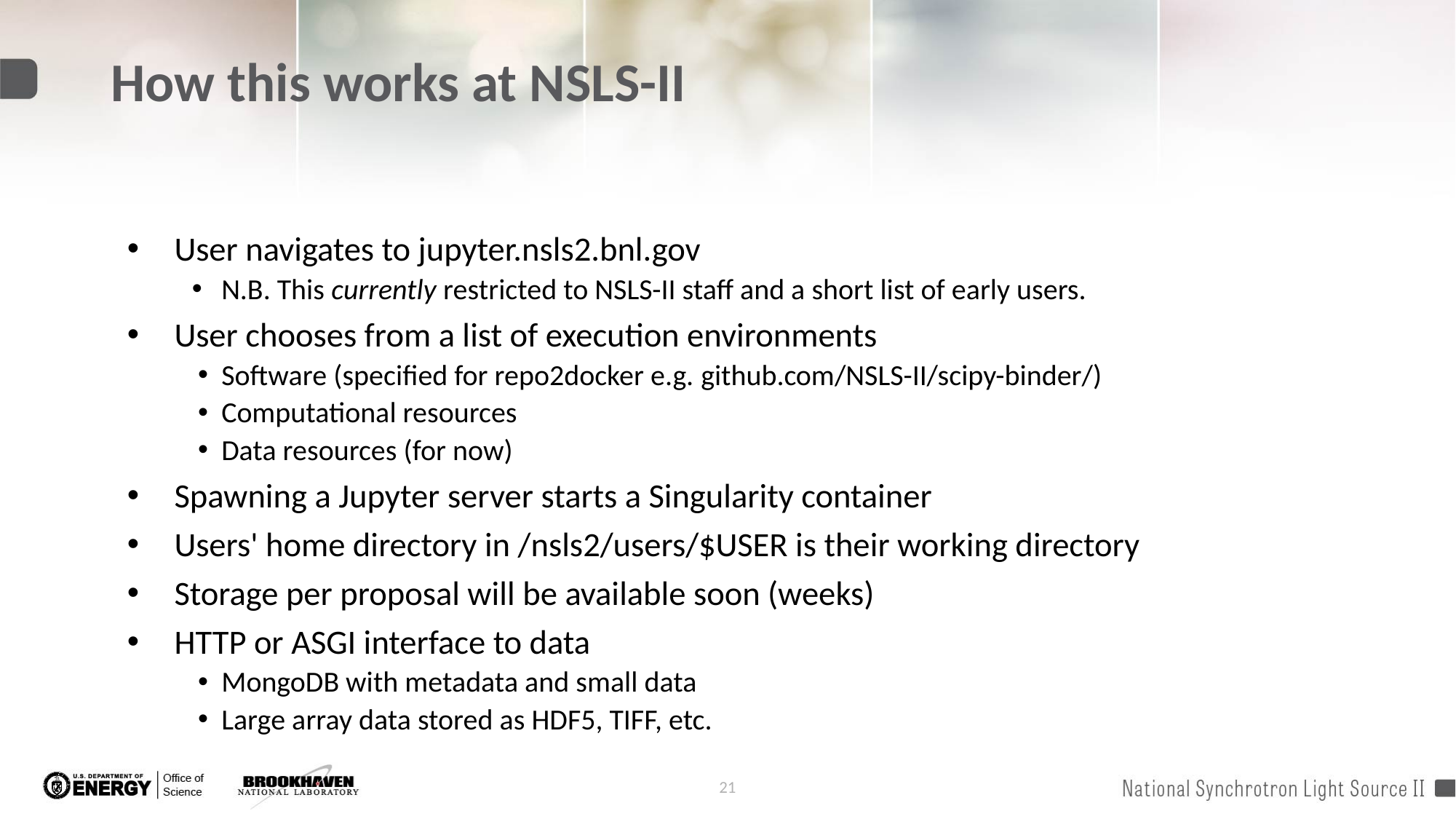

# How this works at NSLS-II
User navigates to jupyter.nsls2.bnl.gov
N.B. This currently restricted to NSLS-II staff and a short list of early users.
User chooses from a list of execution environments
Software (specified for repo2docker e.g. github.com/NSLS-II/scipy-binder/)
Computational resources
Data resources (for now)
Spawning a Jupyter server starts a Singularity container
Users' home directory in /nsls2/users/$USER is their working directory
Storage per proposal will be available soon (weeks)
HTTP or ASGI interface to data
MongoDB with metadata and small data
Large array data stored as HDF5, TIFF, etc.

21